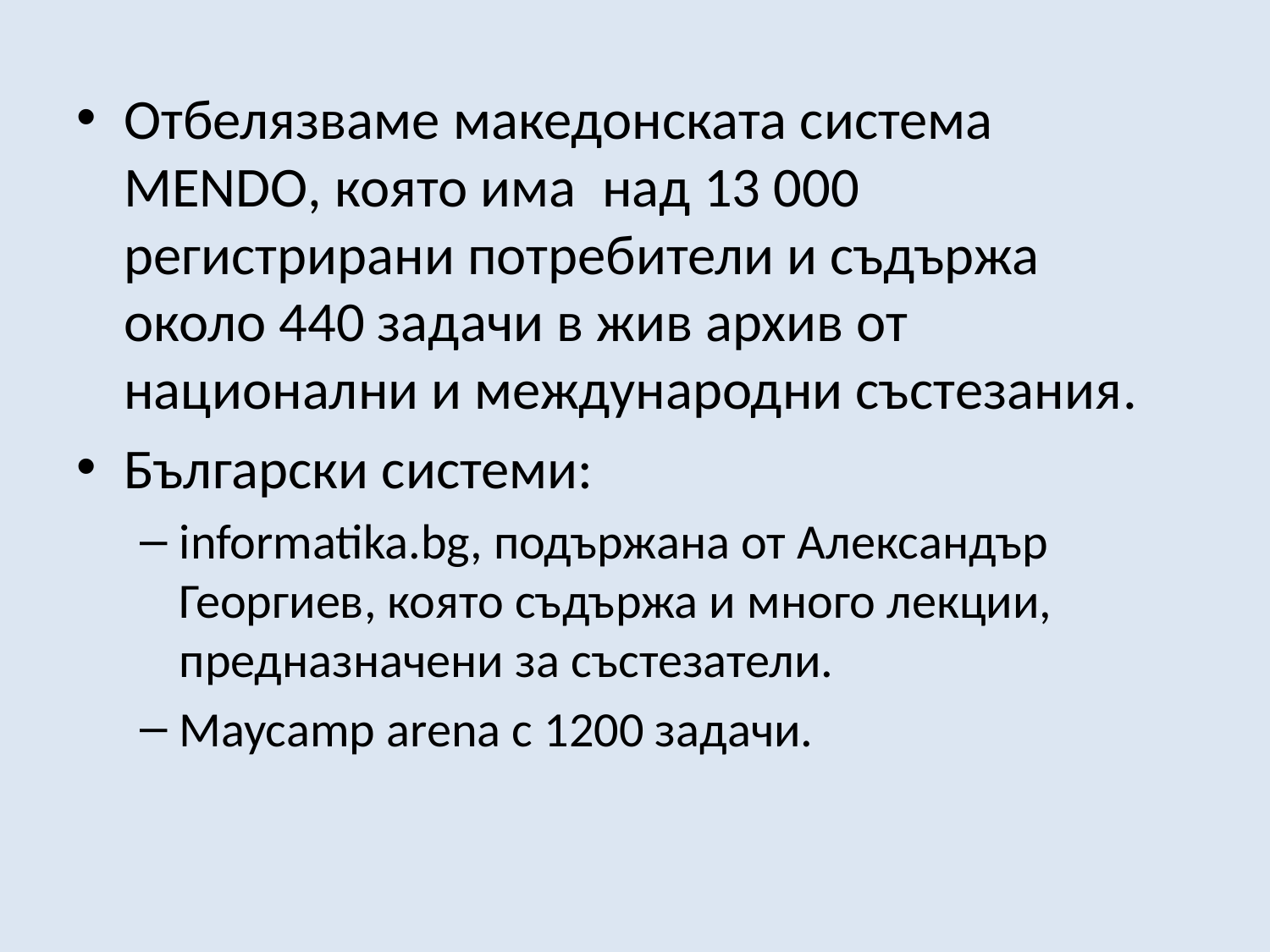

Отбелязваме македонската система MENDO, която има  над 13 000 регистрирани потребители и съдържа около 440 задачи в жив архив от национални и международни състезания.
Български системи:
informatika.bg, подържана от Александър Георгиев, която съдържа и много лекции, предназначени за състезатели.
Maycamp arena с 1200 задачи.